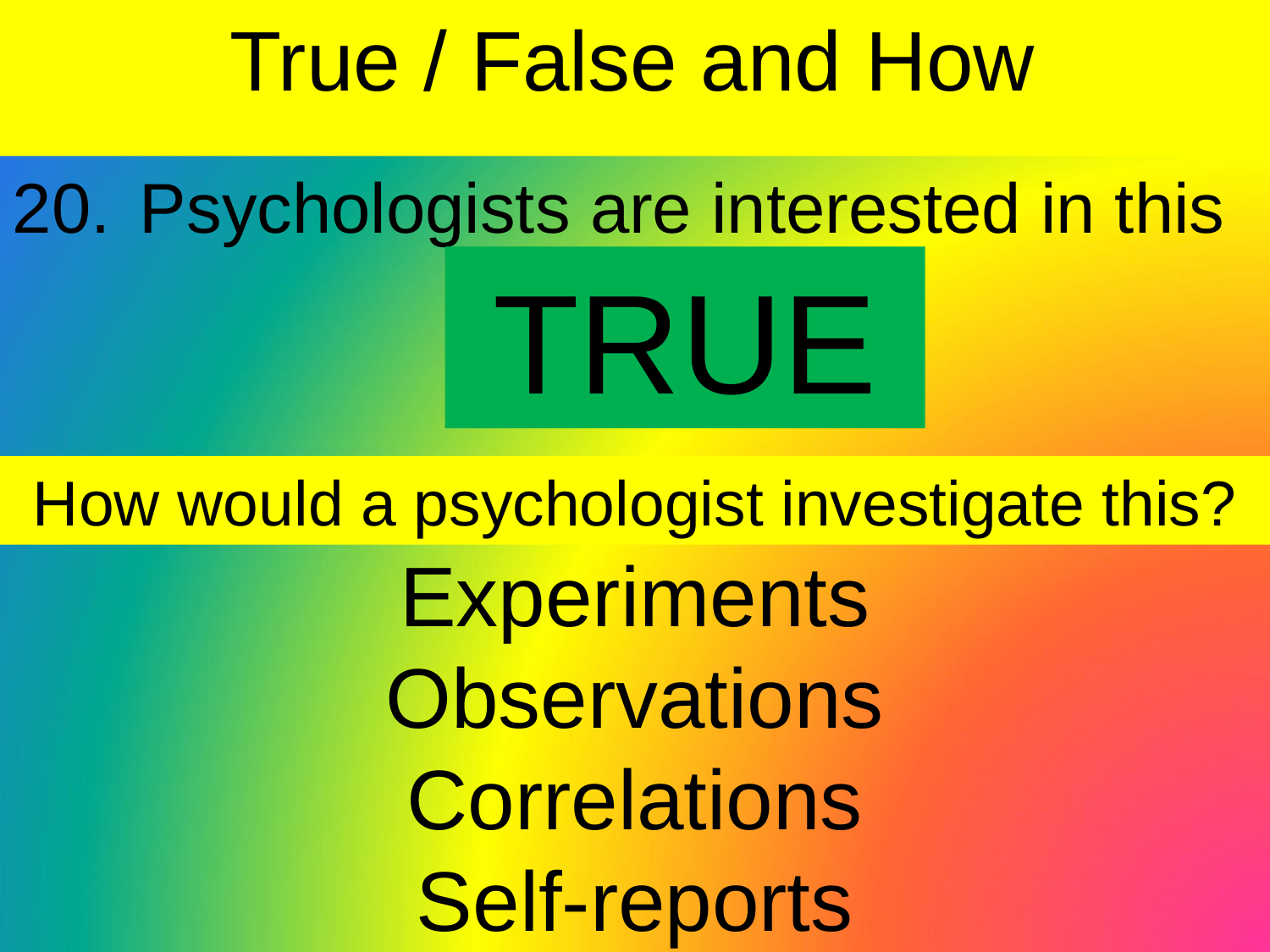

True / False and How
20.	Psychologists are interested in this
TRUE
How would a psychologist investigate this?
Experiments
Observations
Correlations
Self-reports